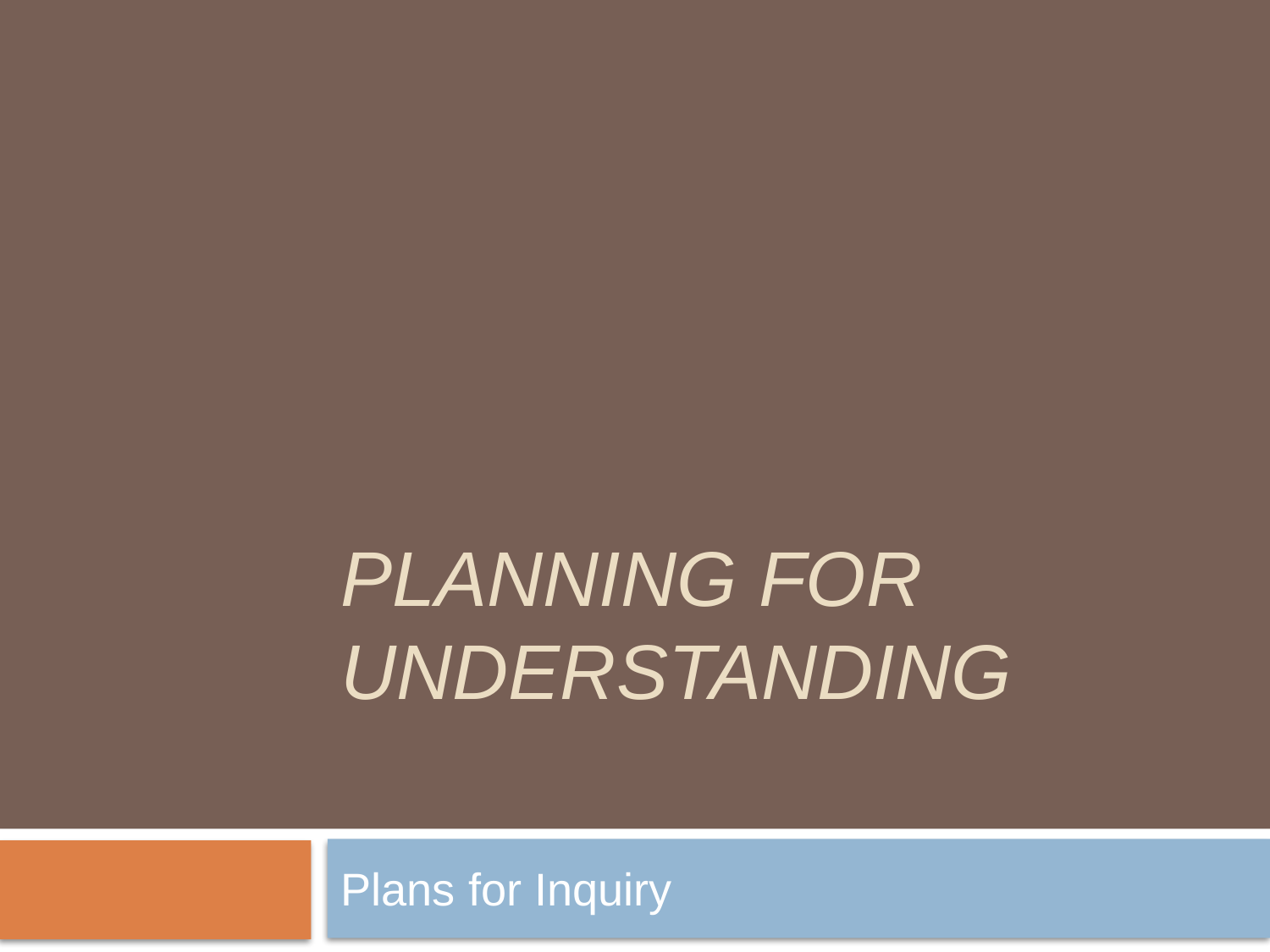

# Planning for Understanding
Plans for Inquiry